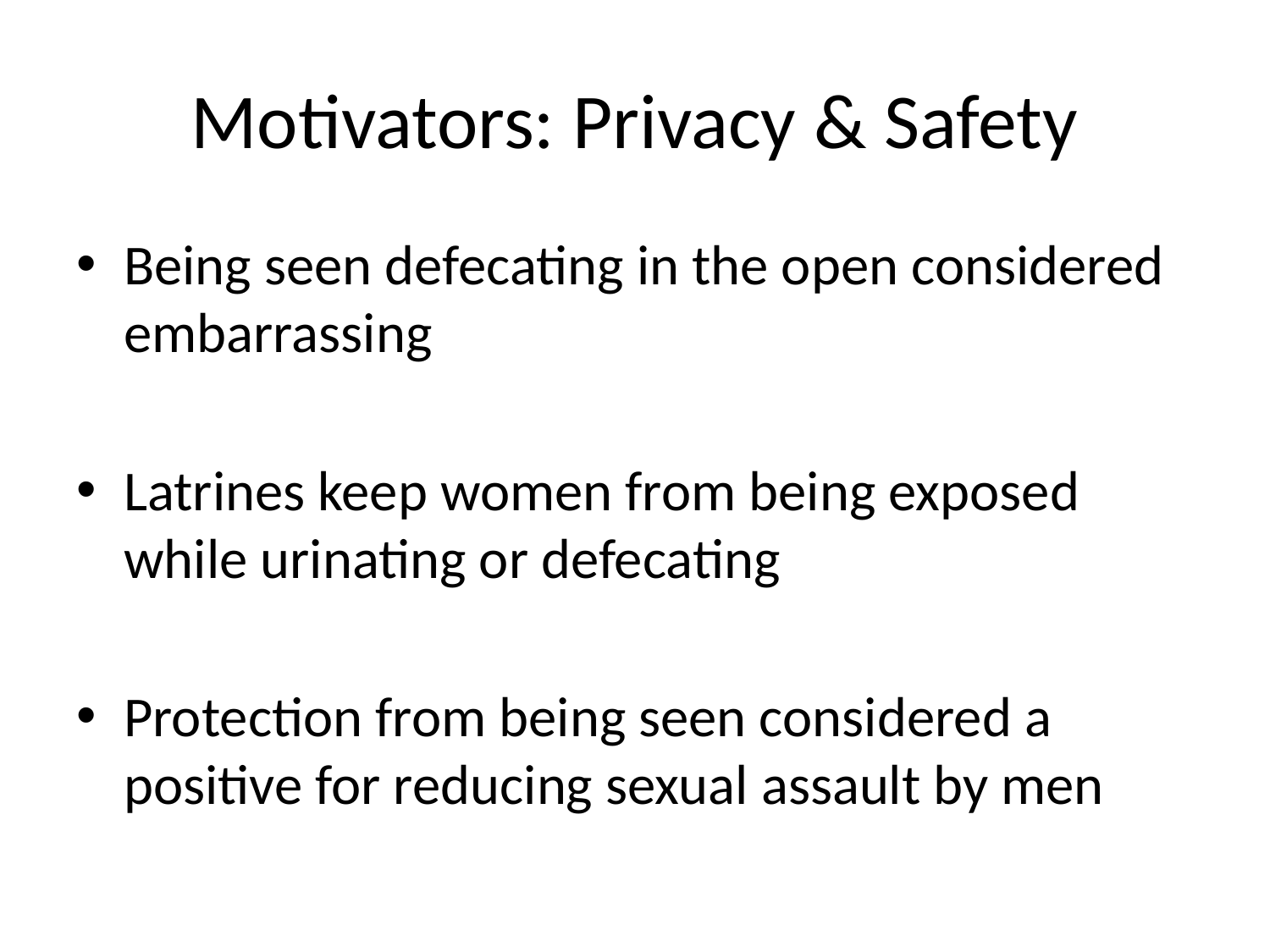

# Motivators: Privacy & Safety
Being seen defecating in the open considered embarrassing

Latrines keep women from being exposed while urinating or defecating

Protection from being seen considered a positive for reducing sexual assault by men